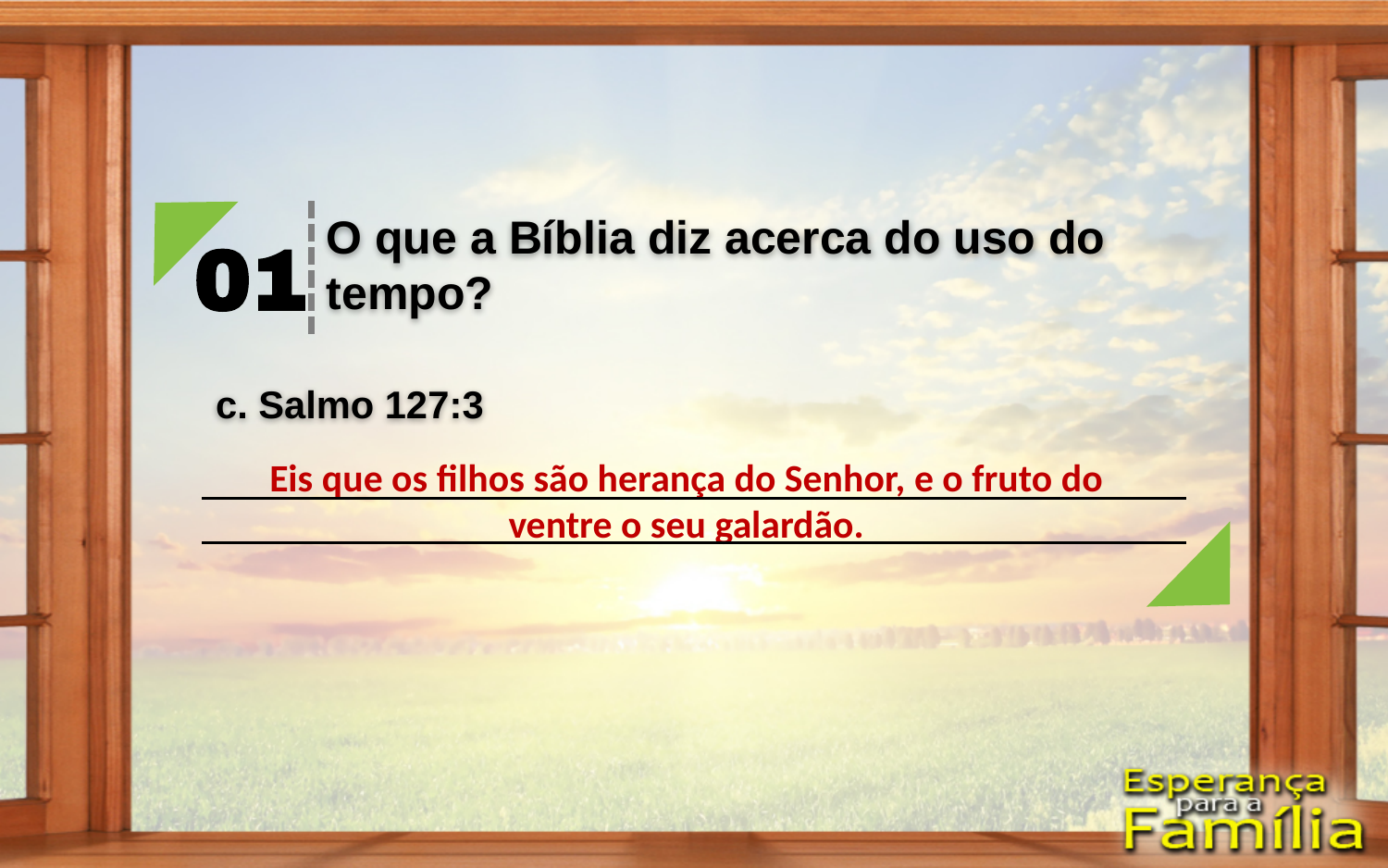

O que a Bíblia diz acerca do uso do tempo?
01
c. Salmo 127:3
Eis que os filhos são herança do Senhor, e o fruto do ventre o seu galardão.